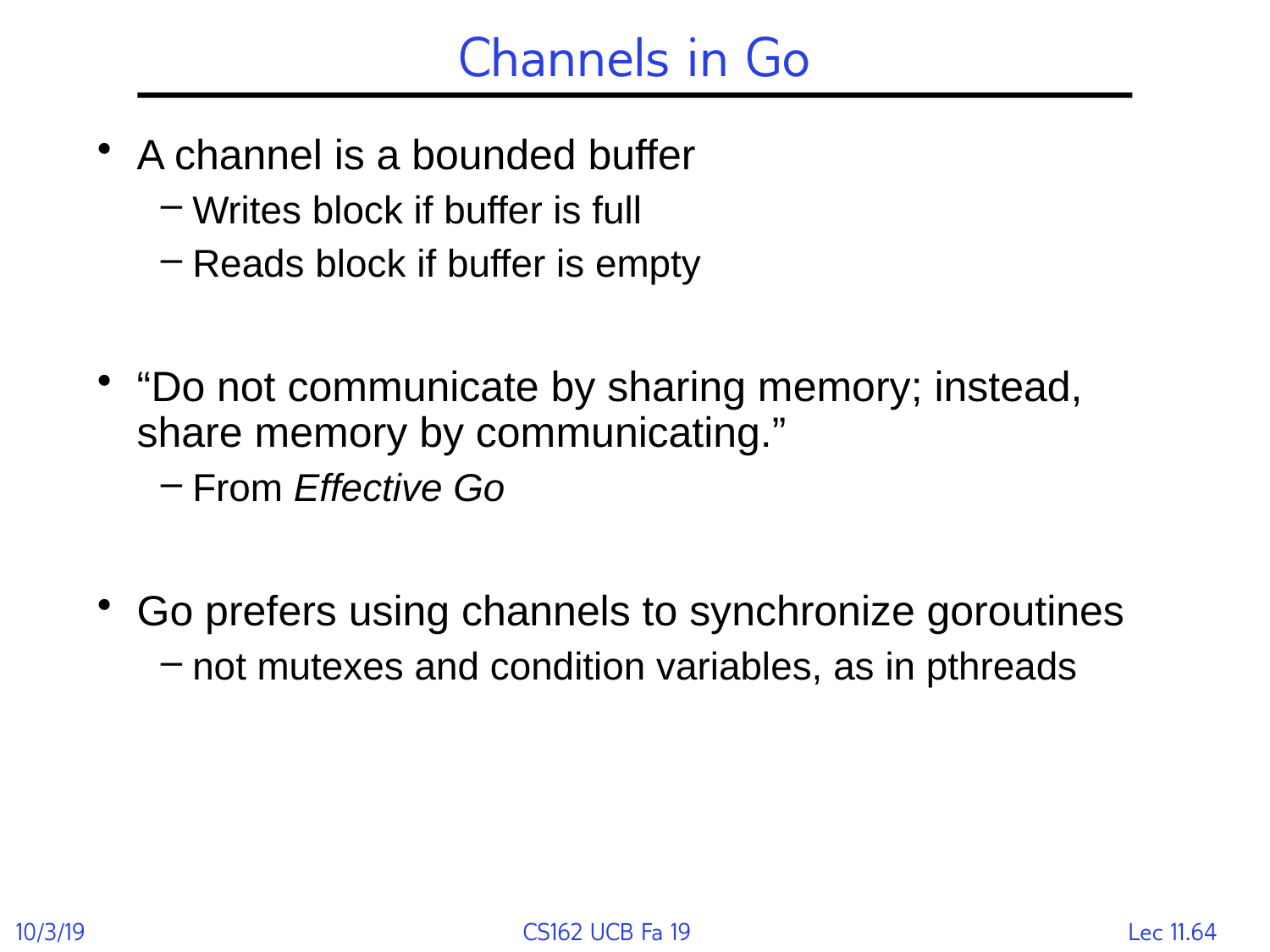

# Channels in Go
A channel is a bounded buffer
Writes block if buffer is full
Reads block if buffer is empty

“Do not communicate by sharing memory; instead, share memory by communicating.”
From Effective Go

Go prefers using channels to synchronize goroutines
not mutexes and condition variables, as in pthreads